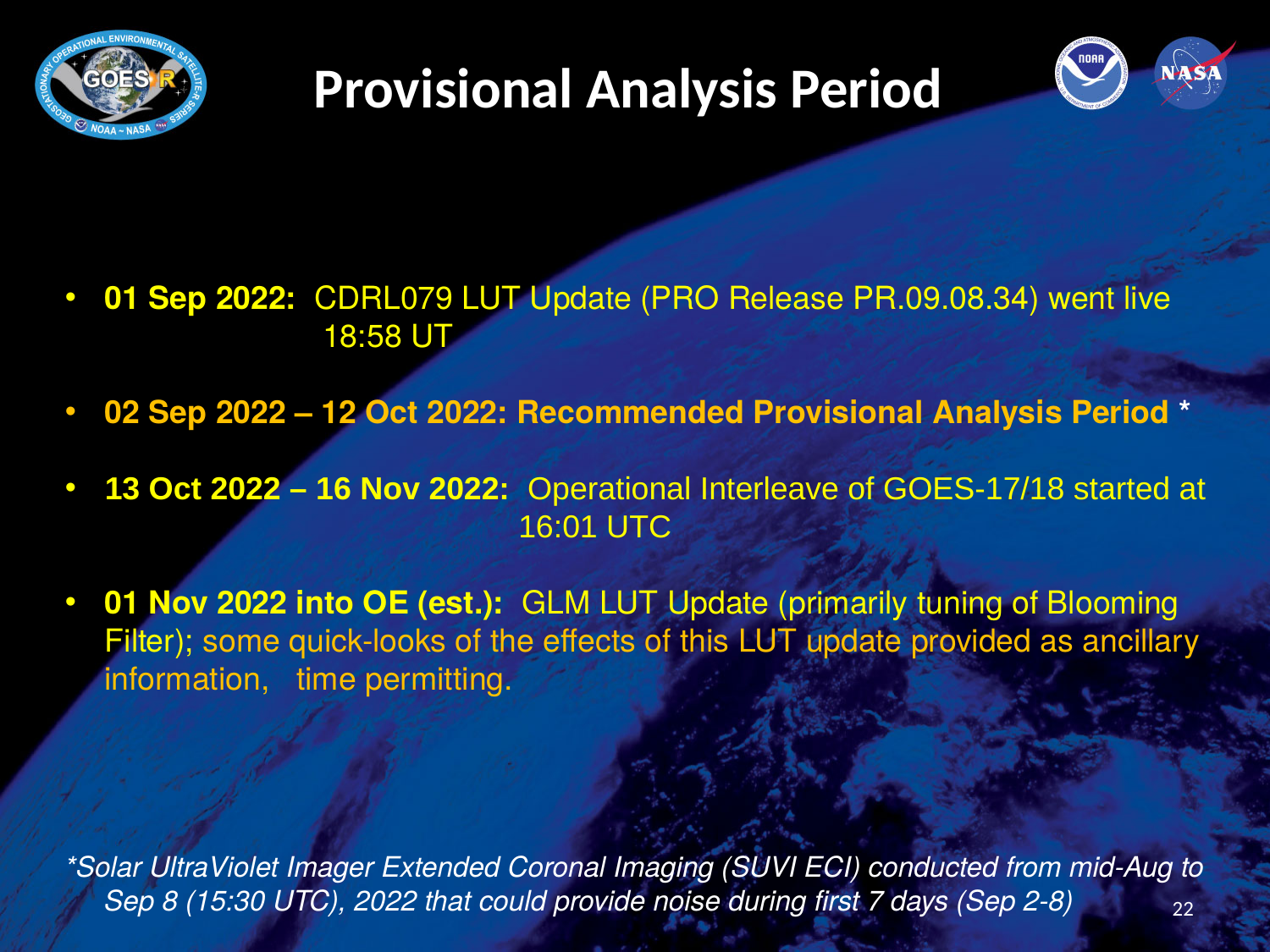

# Provisional Analysis Period
01 Sep 2022:  CDRL079 LUT Update (PRO Release PR.09.08.34) went live
                             18:58 UT

02 Sep 2022 – 12 Oct 2022: Recommended Provisional Analysis Period *

13 Oct 2022 – 16 Nov 2022:  Operational Interleave of GOES-17/18 started at
                                                   16:01 UTC

01 Nov 2022 into OE (est.):  GLM LUT Update (primarily tuning of Blooming Filter); some quick-looks of the effects of this LUT update provided as ancillary information,   time permitting.

*Solar UltraViolet Imager Extended Coronal Imaging (SUVI ECI) conducted from mid-Aug to
     Sep 8 (15:30 UTC), 2022 that could provide noise during first 7 days (Sep 2-8)

22